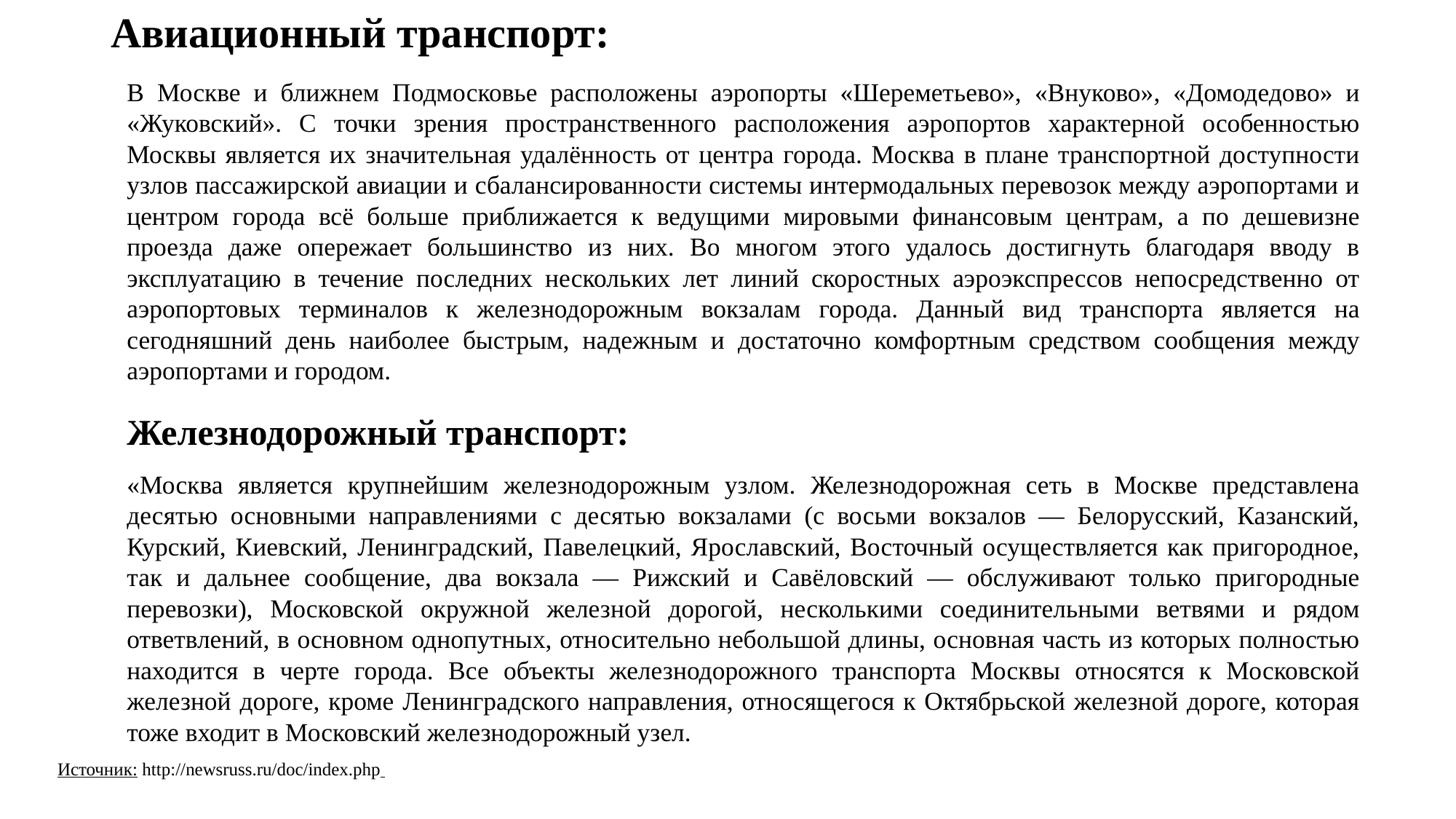

# Авиационный транспорт:
В Москве и ближнем Подмосковье расположены аэропорты «Шереметьево», «Внуково», «Домодедово» и «Жуковский». С точки зрения пространственного расположения аэропортов характерной особенностью Москвы является их значительная удалённость от центра города. Москва в плане транспортной доступности узлов пассажирской авиации и сбалансированности системы интермодальных перевозок между аэропортами и центром города всё больше приближается к ведущими мировыми финансовым центрам, а по дешевизне проезда даже опережает большинство из них. Во многом этого удалось достигнуть благодаря вводу в эксплуатацию в течение последних нескольких лет линий скоростных аэроэкспрессов непосредственно от аэропортовых терминалов к железнодорожным вокзалам города. Данный вид транспорта является на сегодняшний день наиболее быстрым, надежным и достаточно комфортным средством сообщения между аэропортами и городом.
Железнодорожный транспорт:
«Москва является крупнейшим железнодорожным узлом. Железнодорожная сеть в Москве представлена десятью основными направлениями с десятью вокзалами (с восьми вокзалов — Белорусский, Казанский, Курский, Киевский, Ленинградский, Павелецкий, Ярославский, Восточный осуществляется как пригородное, так и дальнее сообщение, два вокзала — Рижский и Савёловский — обслуживают только пригородные перевозки), Московской окружной железной дорогой, несколькими соединительными ветвями и рядом ответвлений, в основном однопутных, относительно небольшой длины, основная часть из которых полностью находится в черте города. Все объекты железнодорожного транспорта Москвы относятся к Московской железной дороге, кроме Ленинградского направления, относящегося к Октябрьской железной дороге, которая тоже входит в Московский железнодорожный узел.
Источник: http://newsruss.ru/doc/index.php